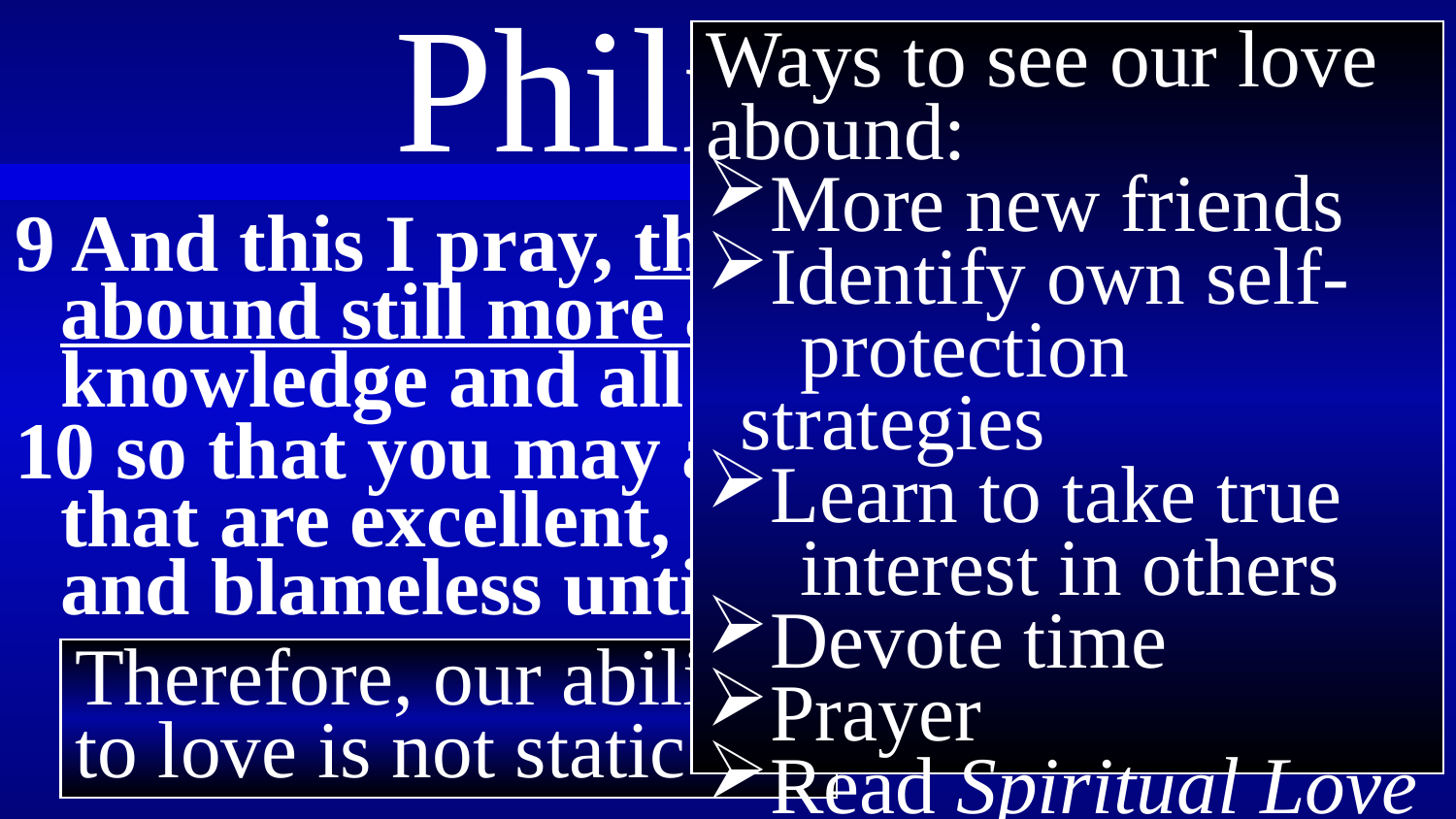

Ways to see our love abound:
More new friends
Identify own self-
   protection strategies
Learn to take true
   interest in others
Devote time
Prayer
Read Spiritual Love
# Philippians 1
9 And this I pray, that your love may abound still more and more in real knowledge and all discernment,
10 so that you may approve the things that are excellent, in order to be sincere and blameless until the day of Christ
Therefore, our ability to love is not static